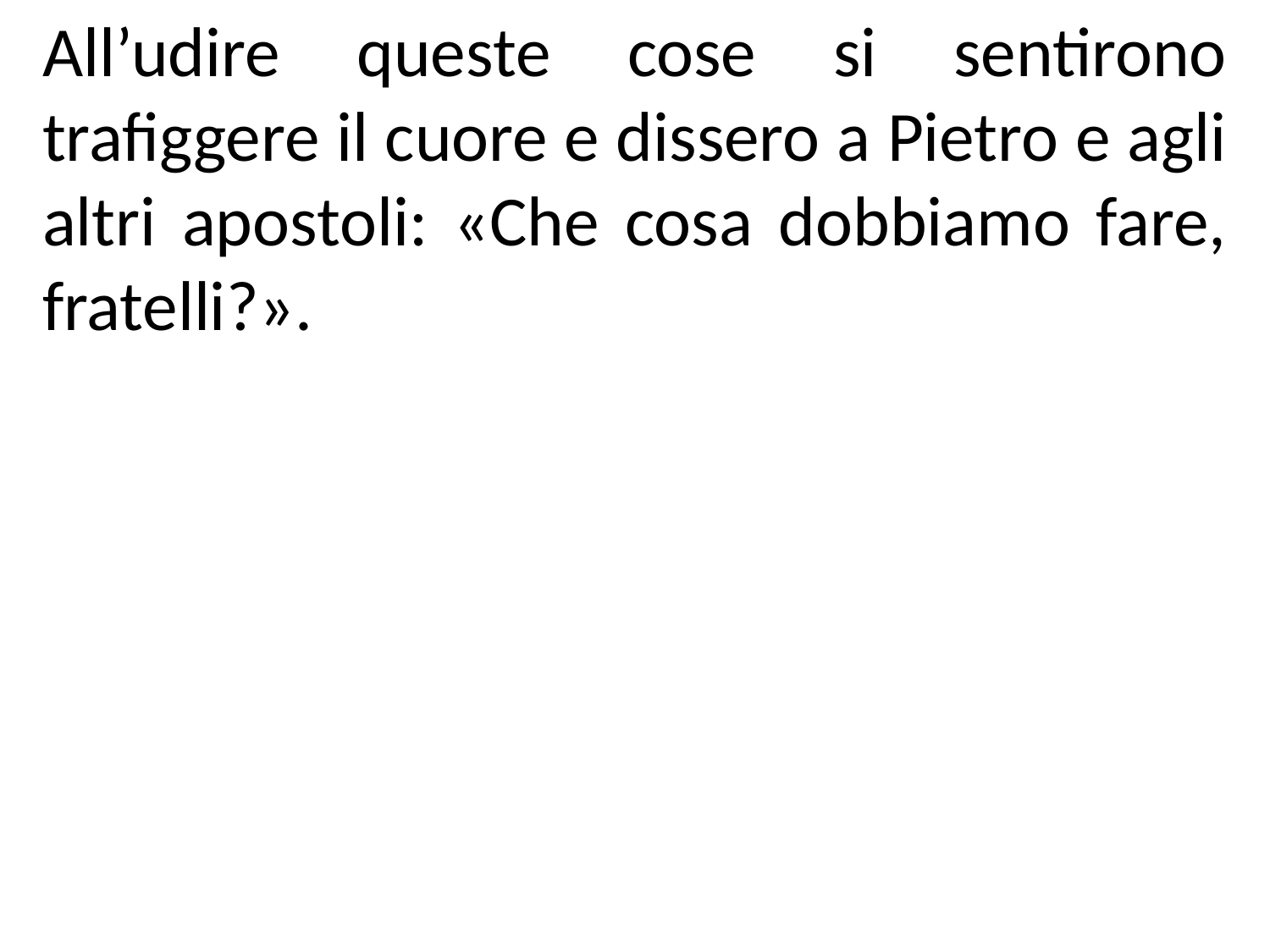

All’udire queste cose si sentirono trafiggere il cuore e dissero a Pietro e agli altri apostoli: «Che cosa dobbiamo fare, fratelli?».